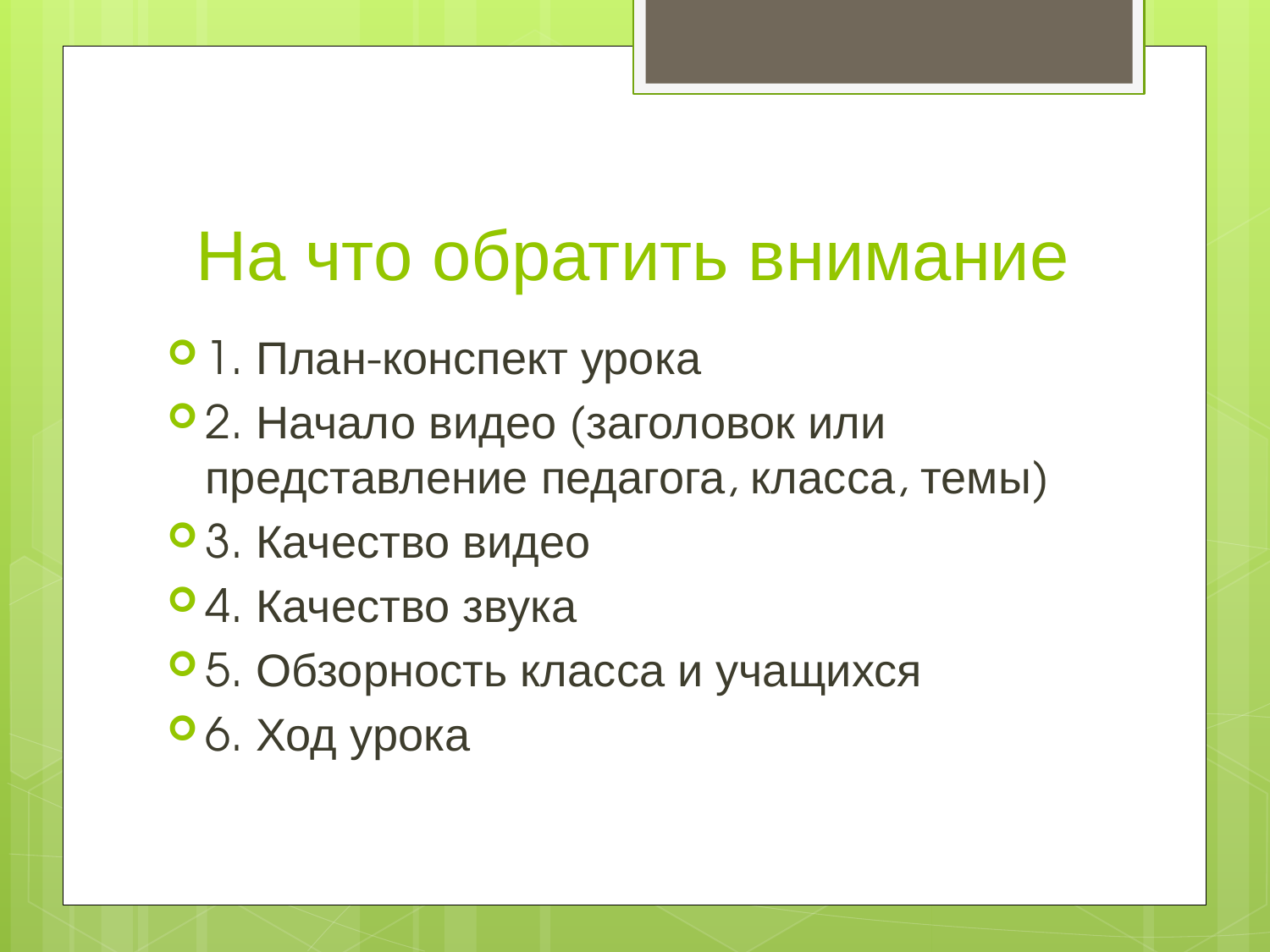

# На что обратить внимание
1. План-конспект урока
2. Начало видео (заголовок или представление педагога, класса, темы)
3. Качество видео
4. Качество звука
5. Обзорность класса и учащихся
6. Ход урока